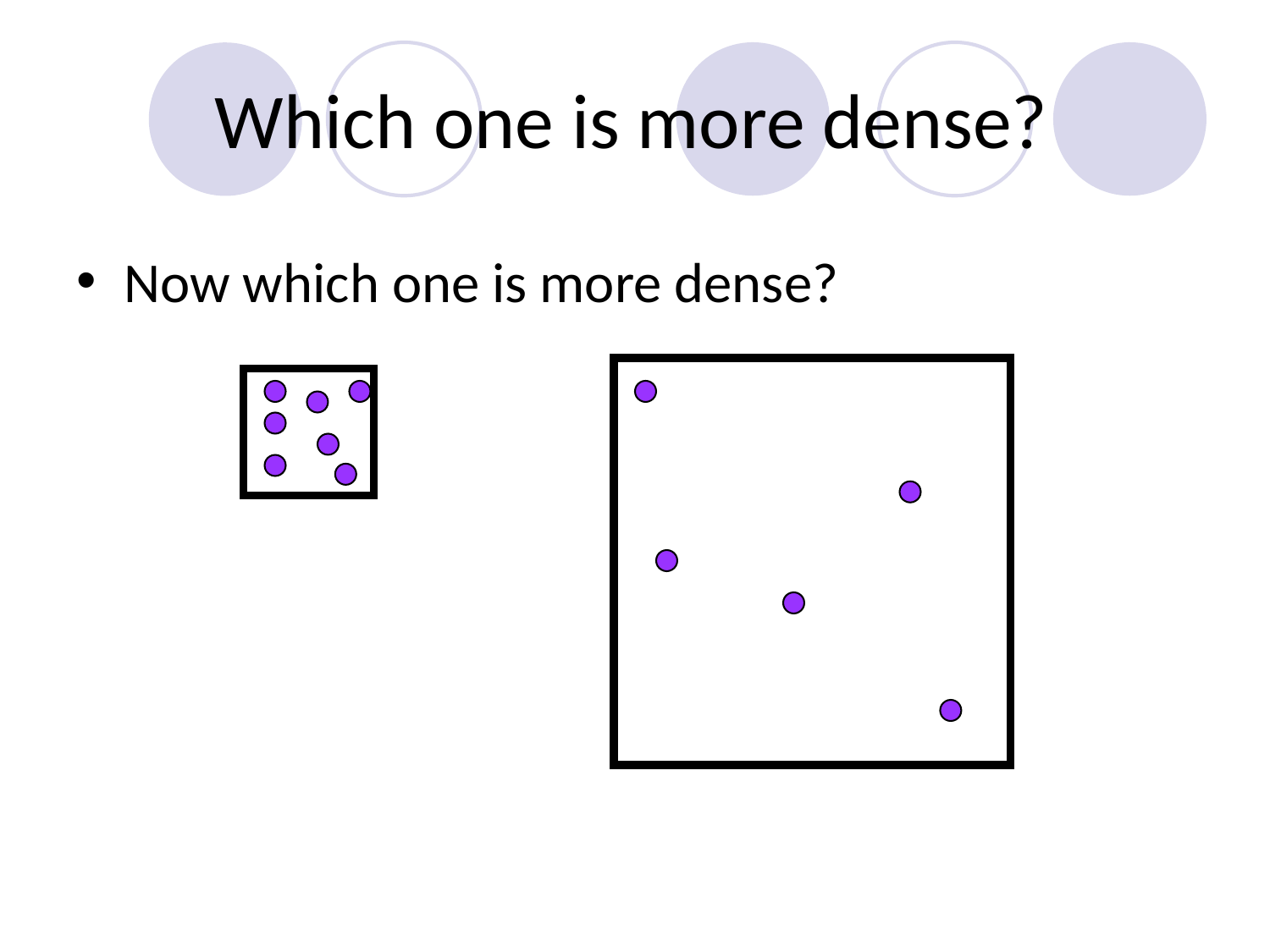

# Which one is more dense?

Now which one is more dense?